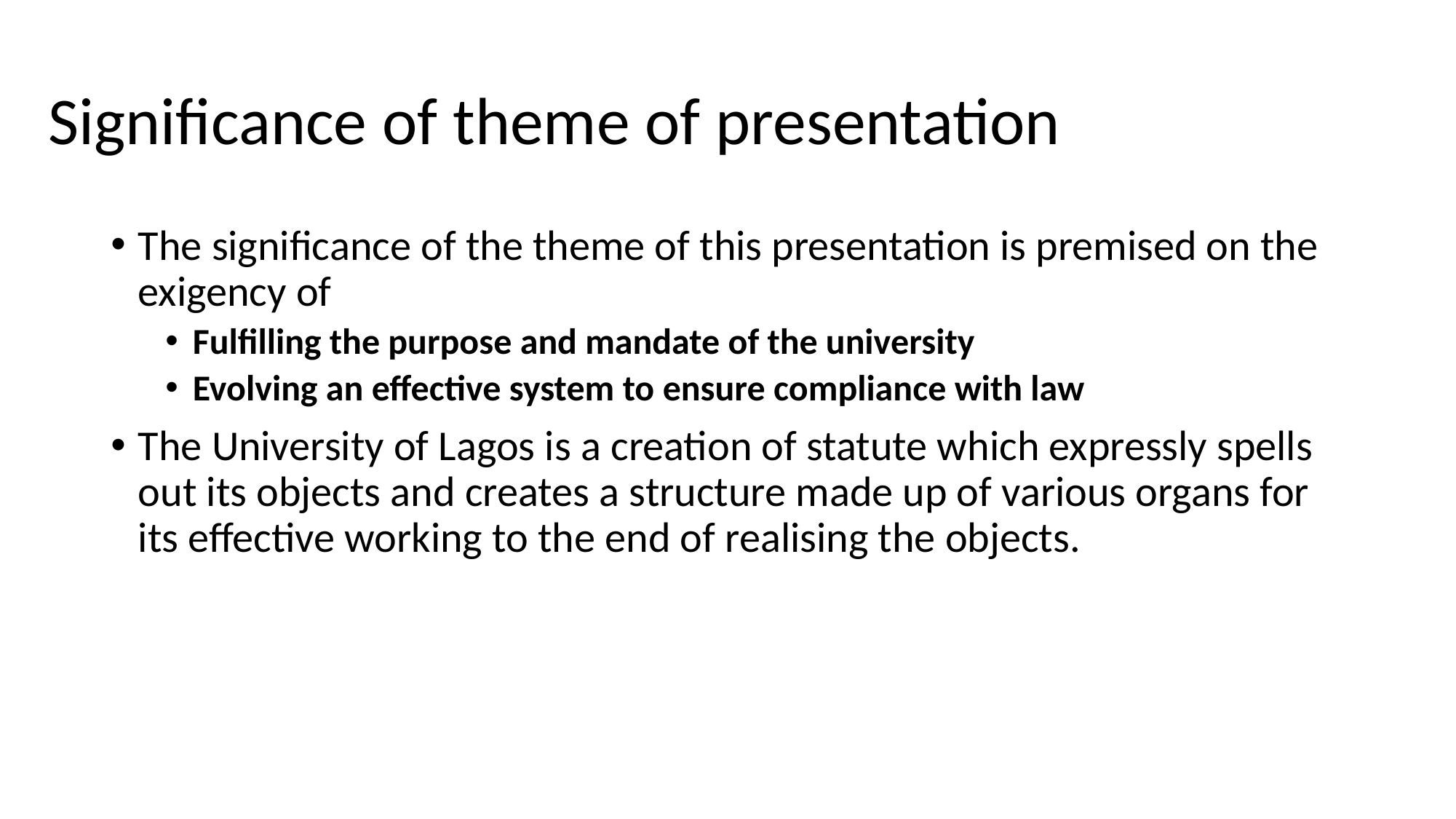

# Significance of theme of presentation
The significance of the theme of this presentation is premised on the exigency of
Fulfilling the purpose and mandate of the university
Evolving an effective system to ensure compliance with law
The University of Lagos is a creation of statute which expressly spells out its objects and creates a structure made up of various organs for its effective working to the end of realising the objects.